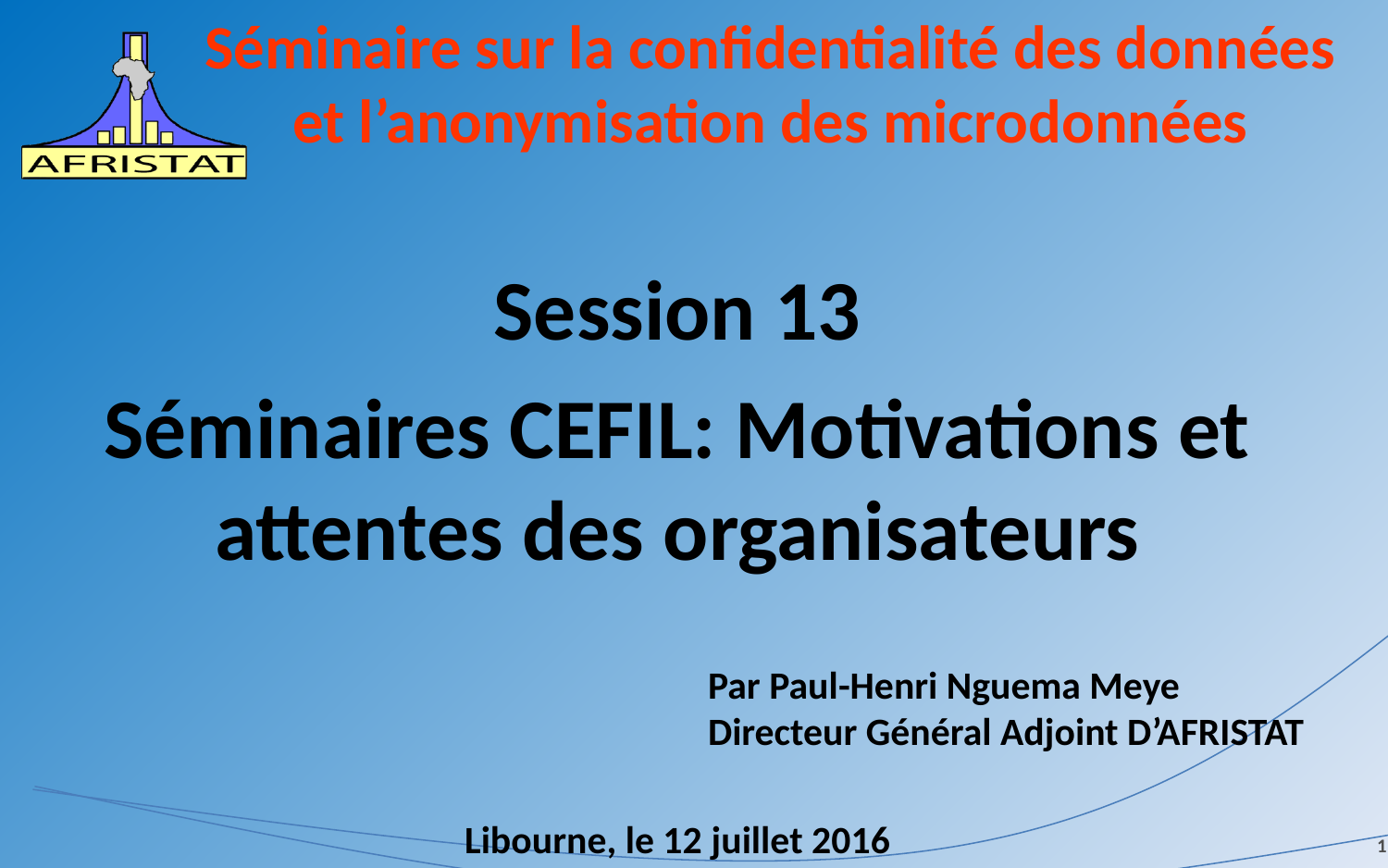

# Séminaire sur la confidentialité des données et l’anonymisation des microdonnées
Session 13
Séminaires CEFIL: Motivations et attentes des organisateurs

					Par Paul-Henri Nguema Meye
					Directeur Général Adjoint D’AFRISTAT

Libourne, le 12 juillet 2016

1